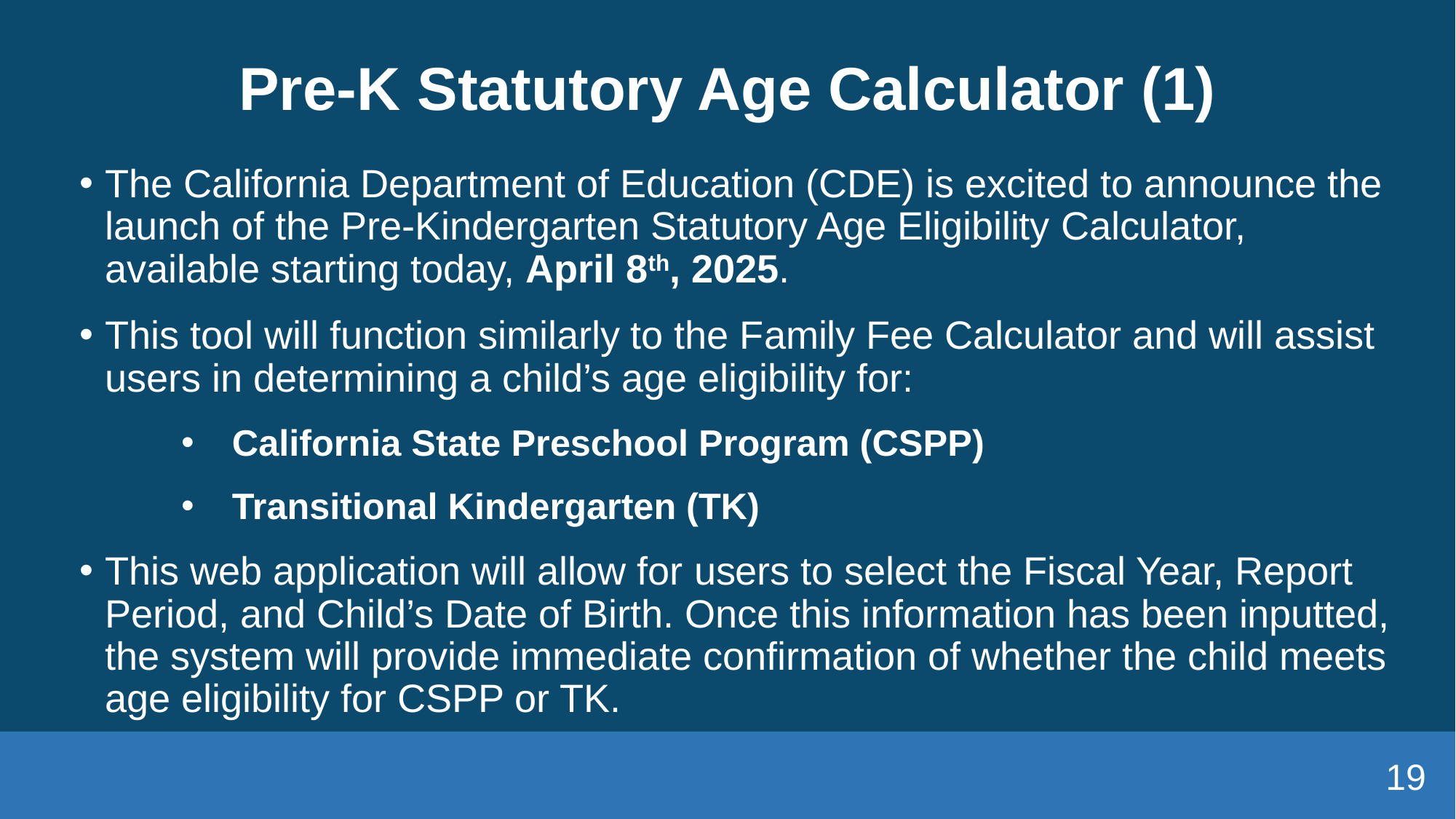

# Pre-K Statutory Age Calculator (1)
The California Department of Education (CDE) is excited to announce the launch of the Pre-Kindergarten Statutory Age Eligibility Calculator, available starting today, April 8th, 2025.
This tool will function similarly to the Family Fee Calculator and will assist users in determining a child’s age eligibility for:
California State Preschool Program (CSPP)
Transitional Kindergarten (TK)
This web application will allow for users to select the Fiscal Year, Report Period, and Child’s Date of Birth. Once this information has been inputted, the system will provide immediate confirmation of whether the child meets age eligibility for CSPP or TK.
19